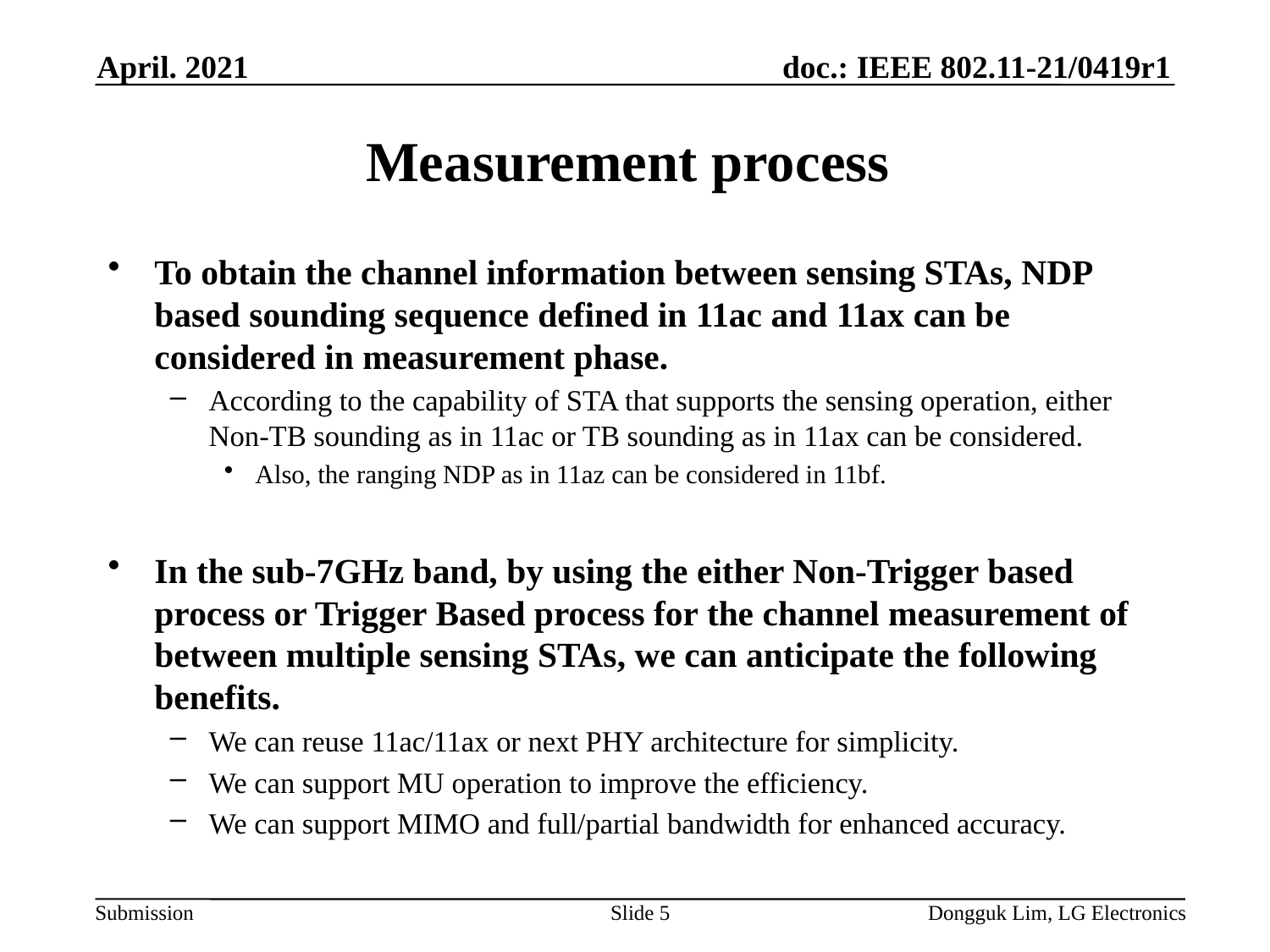

April. 2021
# Measurement process
To obtain the channel information between sensing STAs, NDP based sounding sequence defined in 11ac and 11ax can be considered in measurement phase.
According to the capability of STA that supports the sensing operation, either Non-TB sounding as in 11ac or TB sounding as in 11ax can be considered.
Also, the ranging NDP as in 11az can be considered in 11bf.

In the sub-7GHz band, by using the either Non-Trigger based process or Trigger Based process for the channel measurement of between multiple sensing STAs, we can anticipate the following benefits.
We can reuse 11ac/11ax or next PHY architecture for simplicity.
We can support MU operation to improve the efficiency.
We can support MIMO and full/partial bandwidth for enhanced accuracy.
Slide 5
Dongguk Lim, LG Electronics